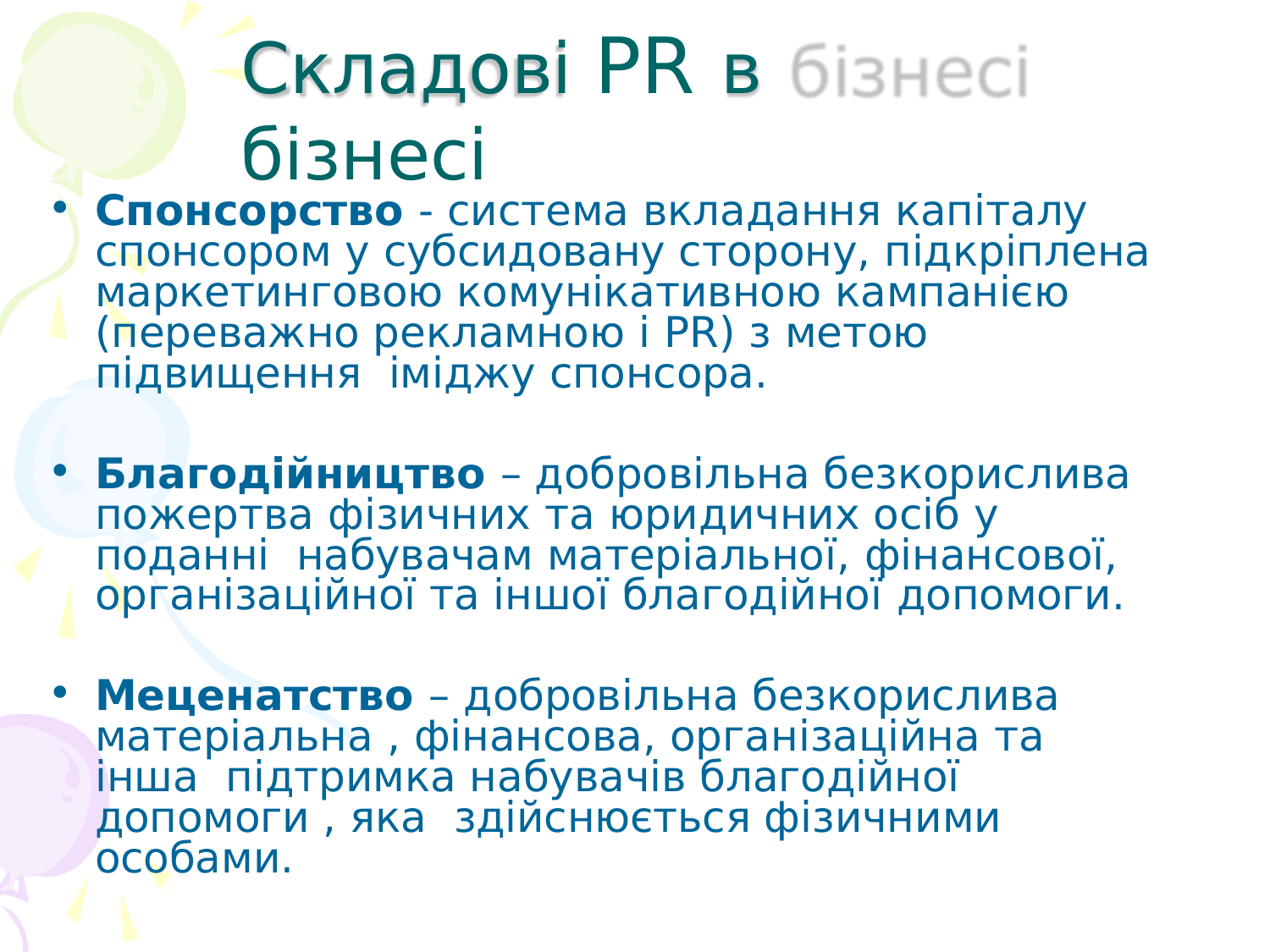

# Складові PR в бізнесі

Спонсорство - система вкладання капіталу  спонсором у субсидовану сторону, підкріплена  маркетинговою комунікативною кампанією  (переважно рекламною і PR) з метою підвищення  іміджу спонсора.

Благодійництво – добровільна безкорислива  пожертва фізичних та юридичних осіб у поданні  набувачам матеріальної, фінансової,
організаційної та іншої благодійної допомоги.

Меценатство – добровільна безкорислива  матеріальна , фінансова, організаційна та інша  підтримка набувачів благодійної допомоги , яка  здійснюється фізичними особами.